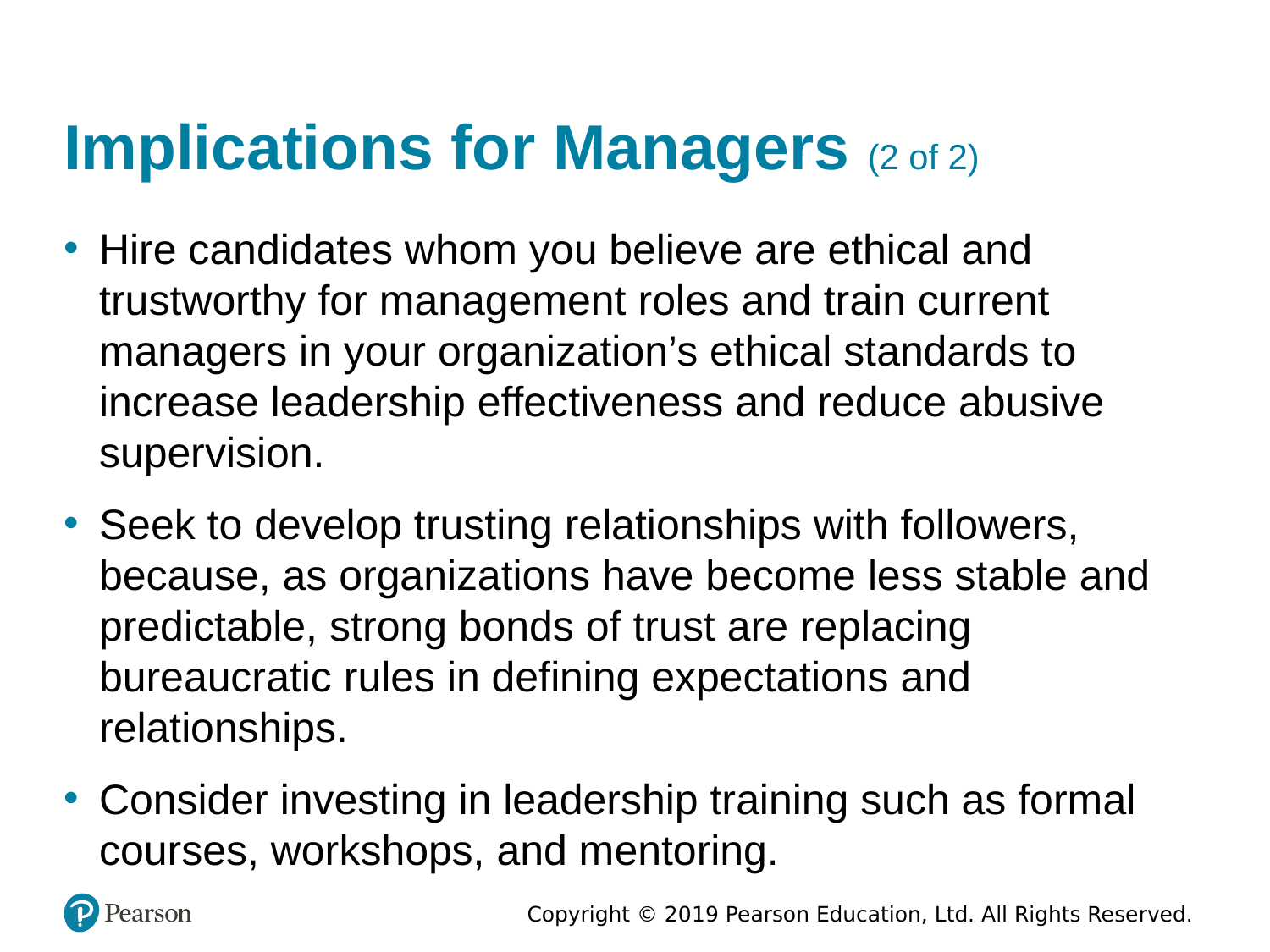

# Implications for Managers (2 of 2)
Hire candidates whom you believe are ethical and trustworthy for management roles and train current managers in your organization’s ethical standards to increase leadership effectiveness and reduce abusive supervision.
Seek to develop trusting relationships with followers, because, as organizations have become less stable and predictable, strong bonds of trust are replacing bureaucratic rules in defining expectations and relationships.
Consider investing in leadership training such as formal courses, workshops, and mentoring.